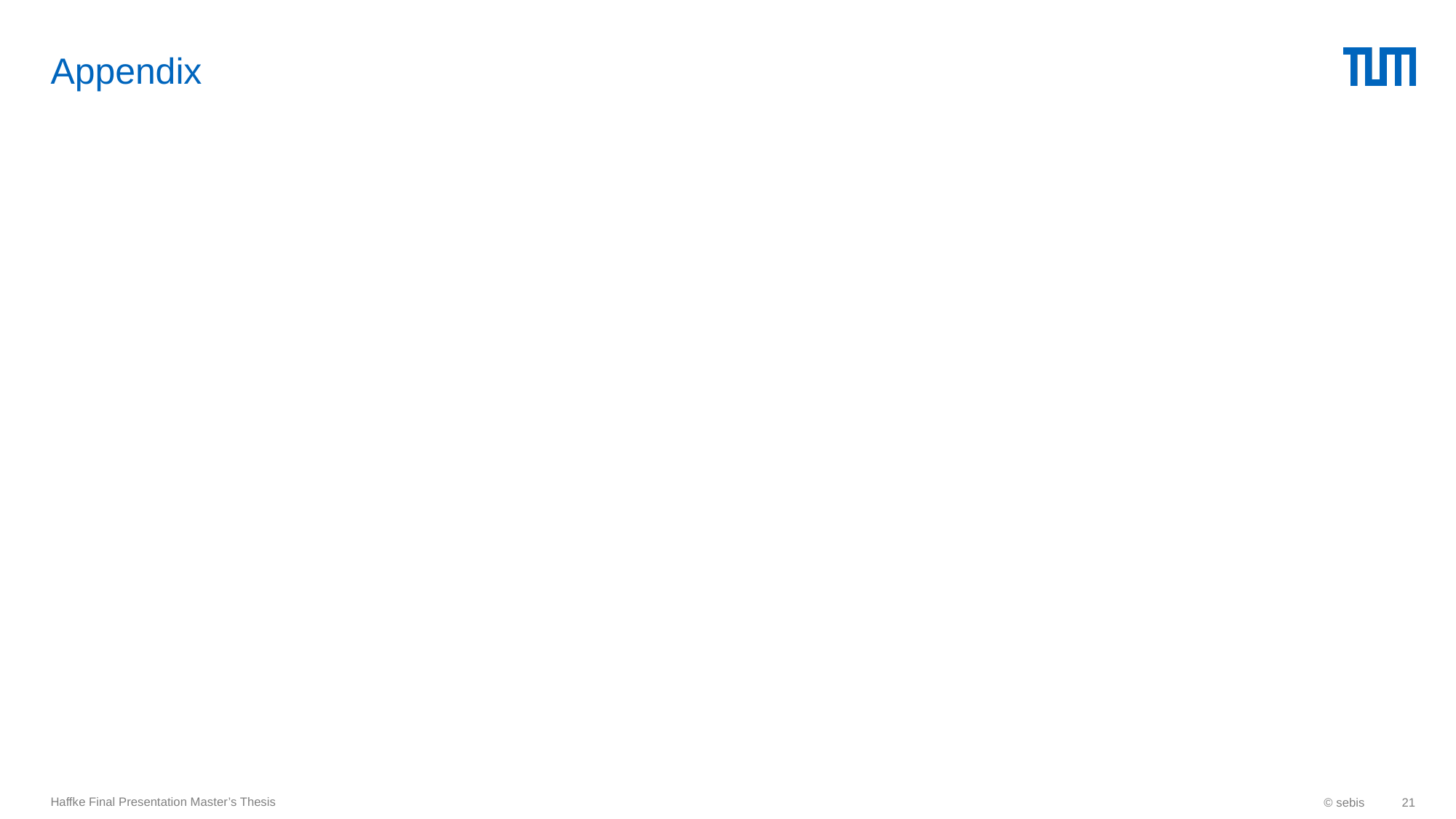

# Appendix
Haffke Final Presentation Master’s Thesis
© sebis
21